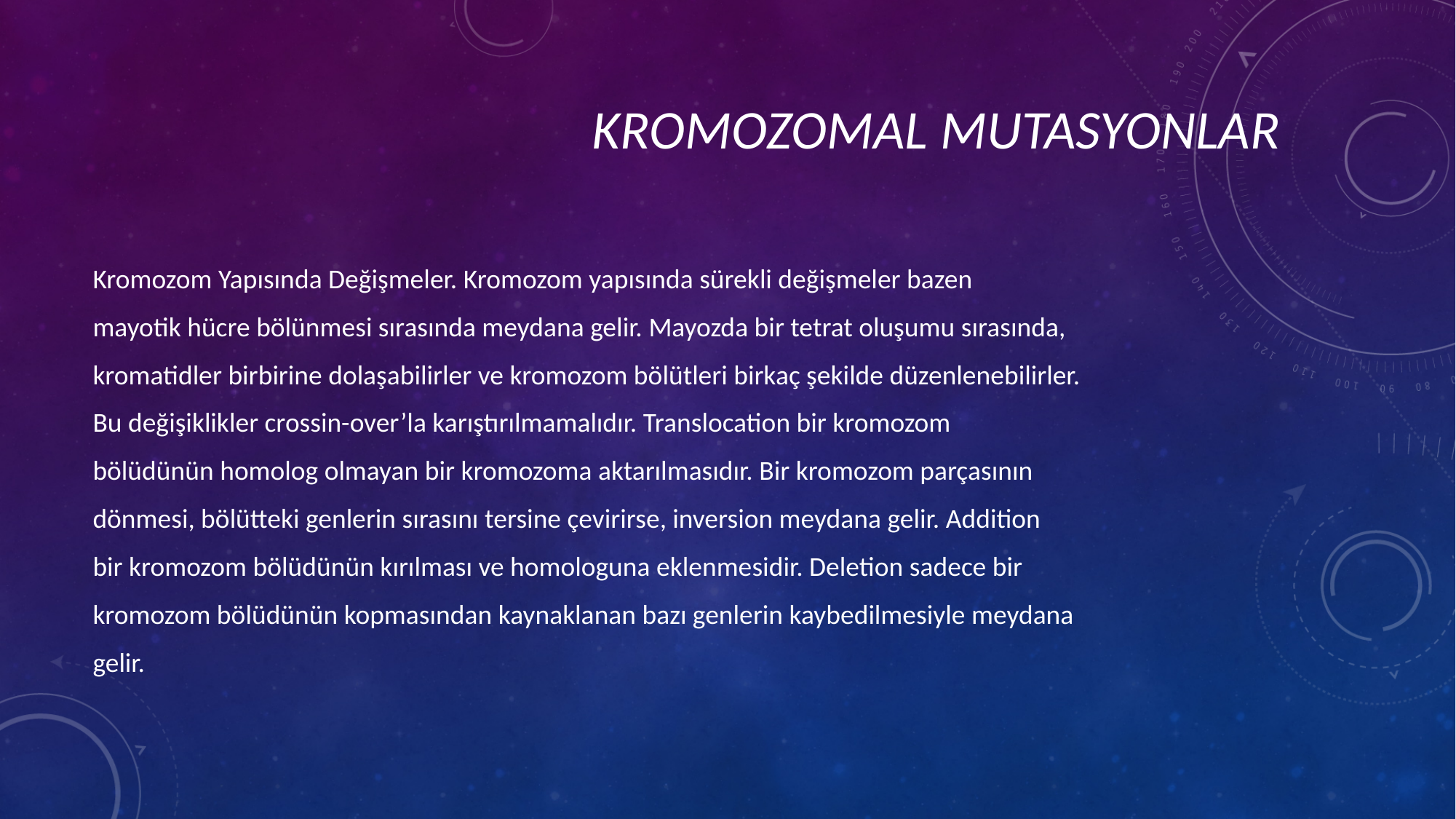

# Kromozomal Mutasyonlar
Kromozom Yapısında Değişmeler. Kromozom yapısında sürekli değişmeler bazen
mayotik hücre bölünmesi sırasında meydana gelir. Mayozda bir tetrat oluşumu sırasında,
kromatidler birbirine dolaşabilirler ve kromozom bölütleri birkaç şekilde düzenlenebilirler.
Bu değişiklikler crossin-over’la karıştırılmamalıdır. Translocation bir kromozom
bölüdünün homolog olmayan bir kromozoma aktarılmasıdır. Bir kromozom parçasının
dönmesi, bölütteki genlerin sırasını tersine çevirirse, inversion meydana gelir. Addition
bir kromozom bölüdünün kırılması ve homologuna eklenmesidir. Deletion sadece bir
kromozom bölüdünün kopmasından kaynaklanan bazı genlerin kaybedilmesiyle meydana
gelir.